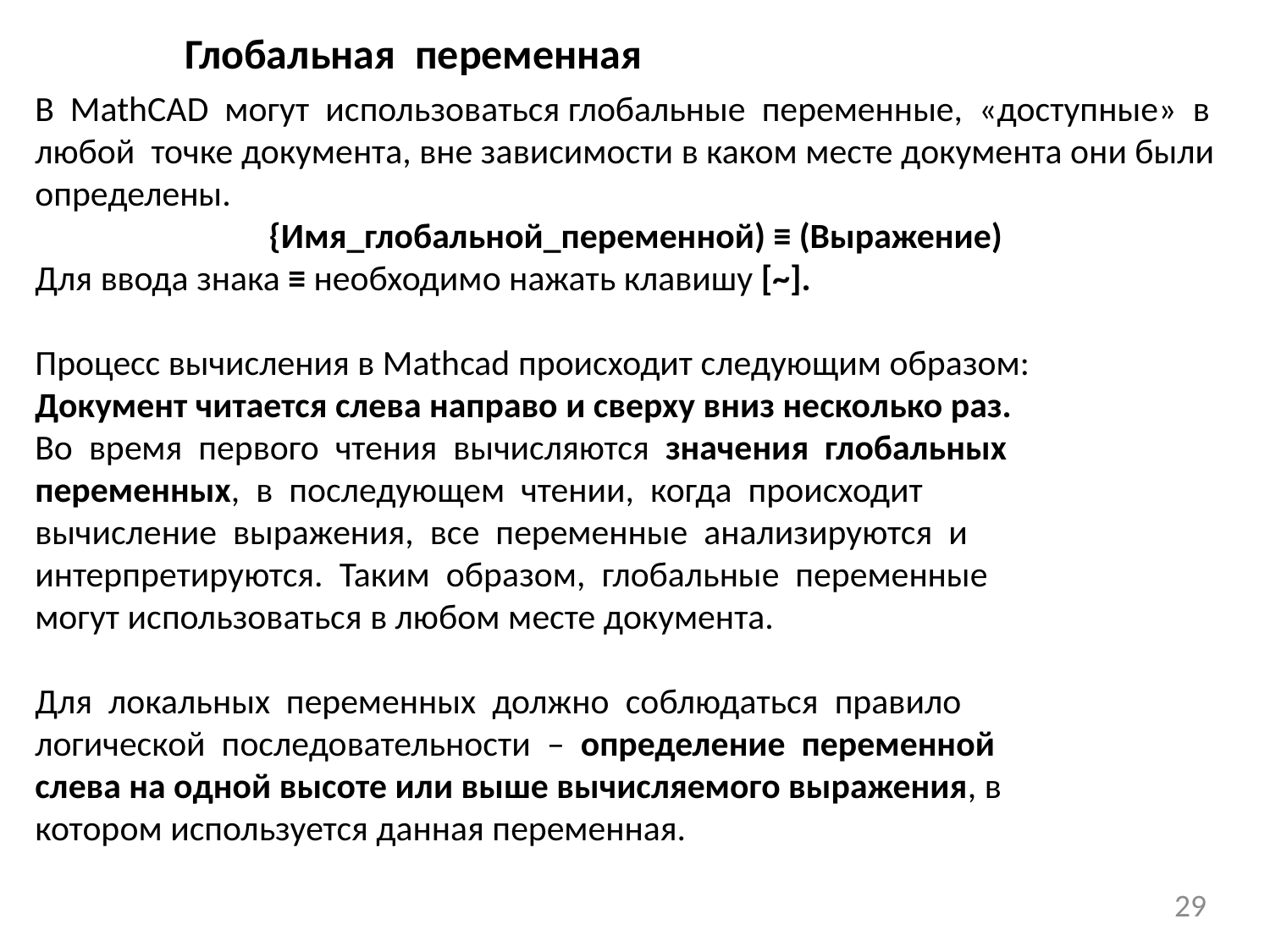

# Глобальная  переменная
В  MathCAD  могут  использоваться глобальные  переменные,  «доступные»  в  любой  точке документа, вне зависимости в каком месте документа они были определены.
{Имя_глобальной_переменной) ≡ (Выражение)
Для ввода знака ≡ необходимо нажать клавишу [~].

Процесс вычисления в Mathcad происходит следующим образом:
Документ читается слева направо и сверху вниз несколько раз.
Во  время  первого  чтения  вычисляются  значения  глобальных
переменных,  в  последующем  чтении,  когда  происходит
вычисление  выражения,  все  переменные  анализируются  и
интерпретируются.  Таким  образом,  глобальные  переменные
могут использоваться в любом месте документа.

Для  локальных  переменных  должно  соблюдаться  правило
логической  последовательности  –  определение  переменной
слева на одной высоте или выше вычисляемого выражения, в
котором используется данная переменная.
29